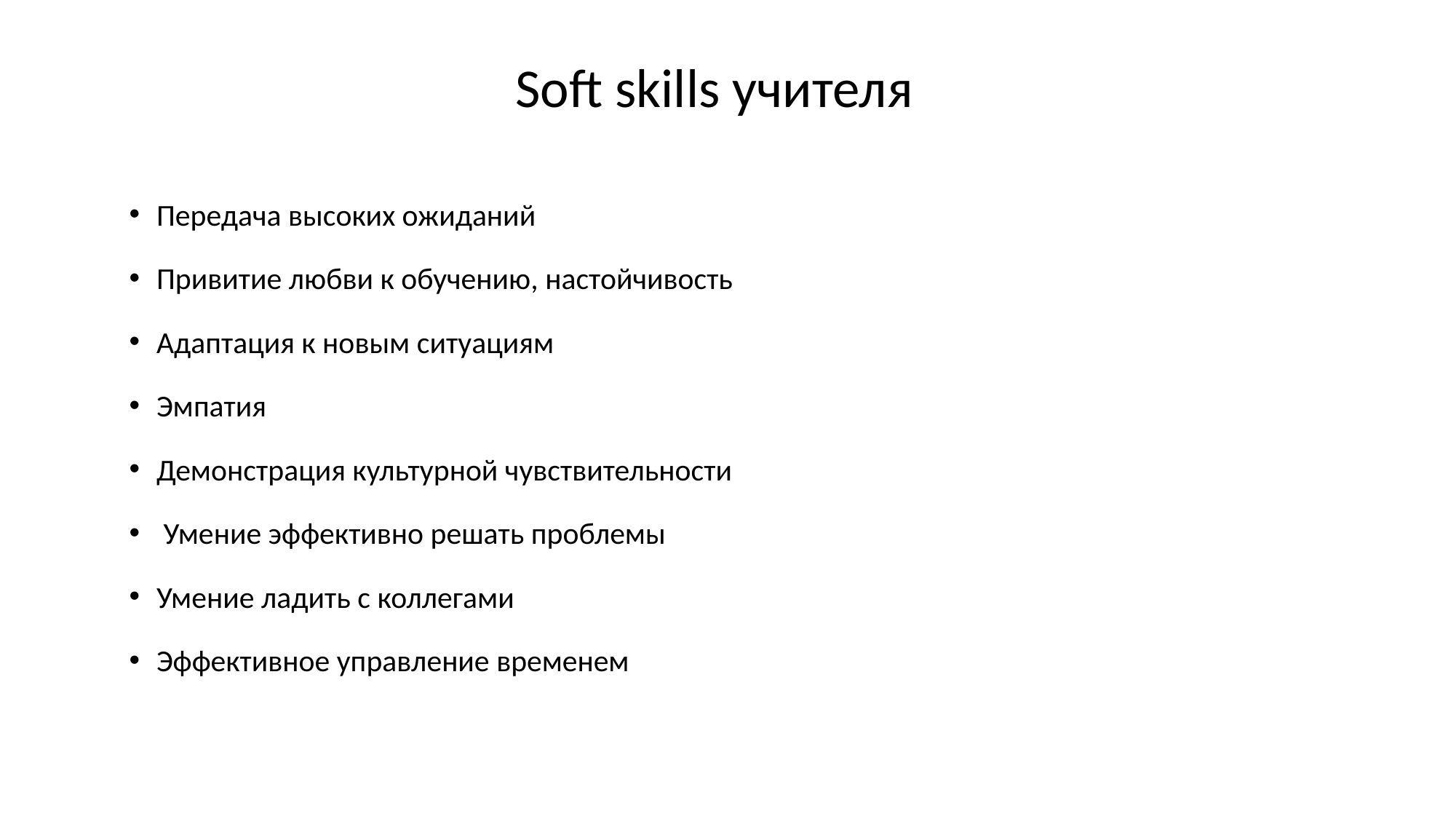

Soft skills учителя
Передача высоких ожиданий
Привитие любви к обучению, настойчивость
Адаптация к новым ситуациям
Эмпатия
Демонстрация культурной чувствительности
 Умение эффективно решать проблемы
Умение ладить с коллегами
Эффективное управление временем